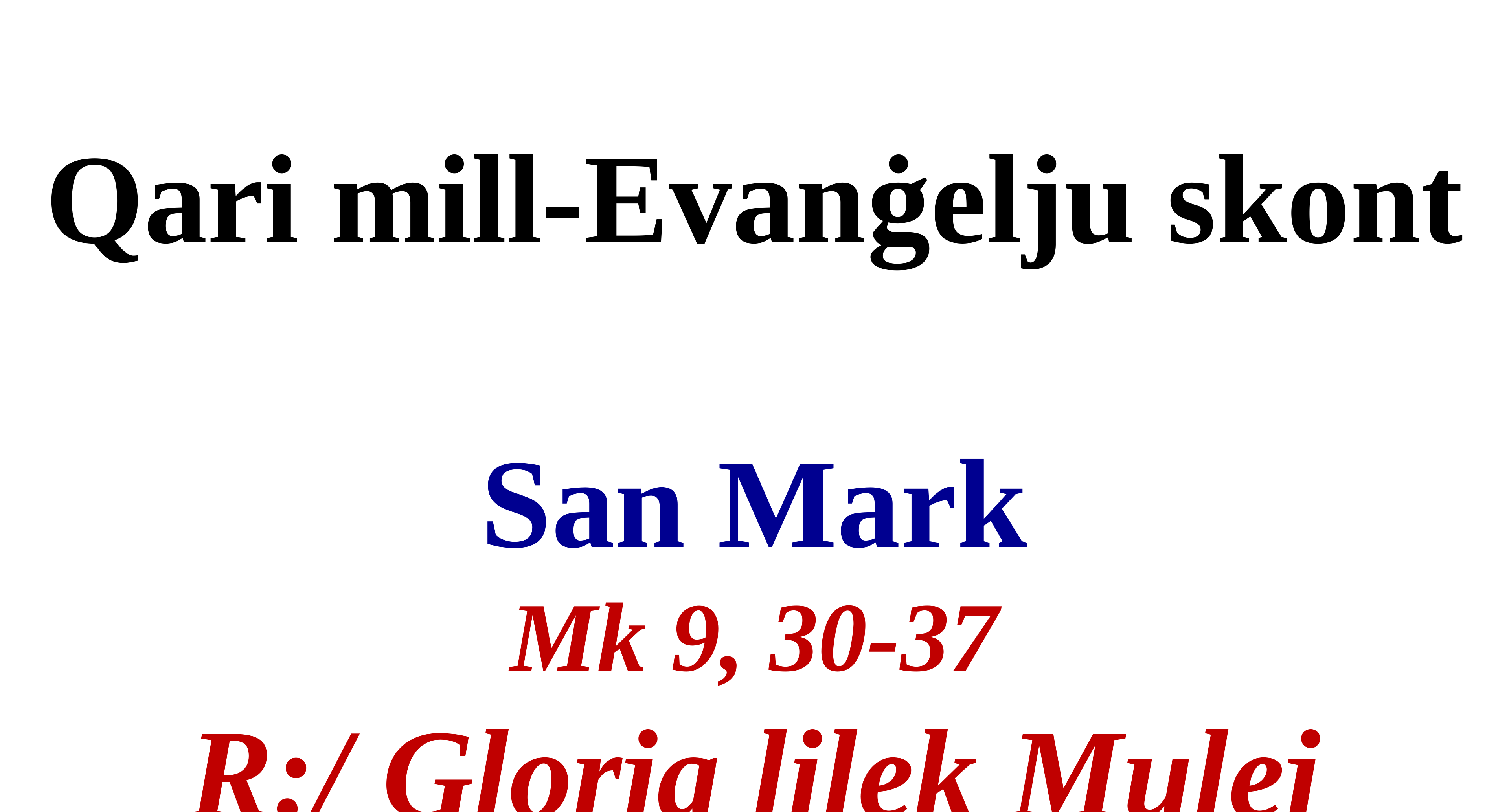

Qari mill-Evanġelju skont
San Mark
Mk 9, 30-37
R:/ Glorja lilek Mulej